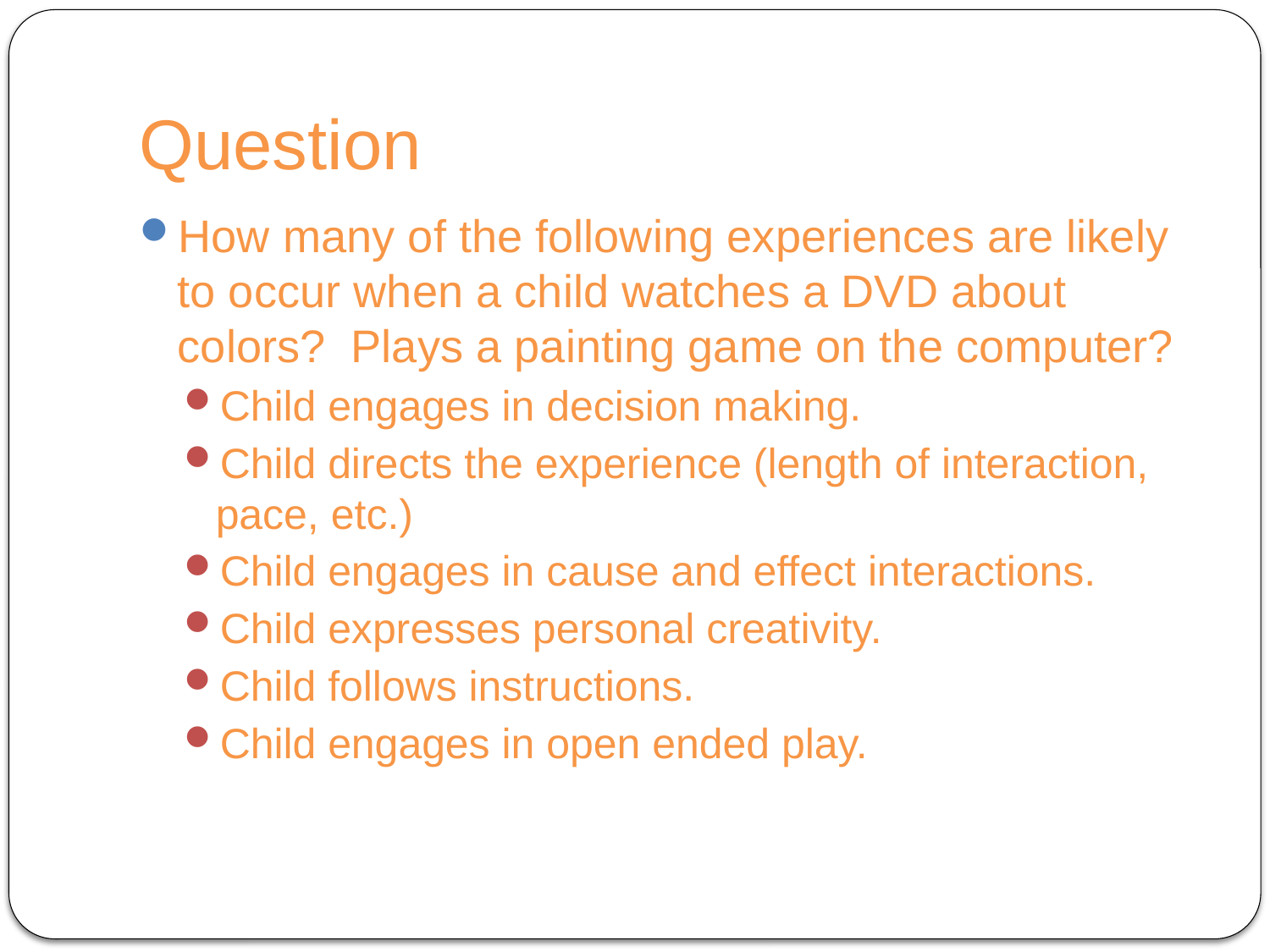

# Question
How many of the following experiences are likely to occur when a child watches a DVD about colors?  Plays a painting game on the computer?
Child engages in decision making.
Child directs the experience (length of interaction, pace, etc.)
Child engages in cause and effect interactions.
Child expresses personal creativity.
Child follows instructions.
Child engages in open ended play.